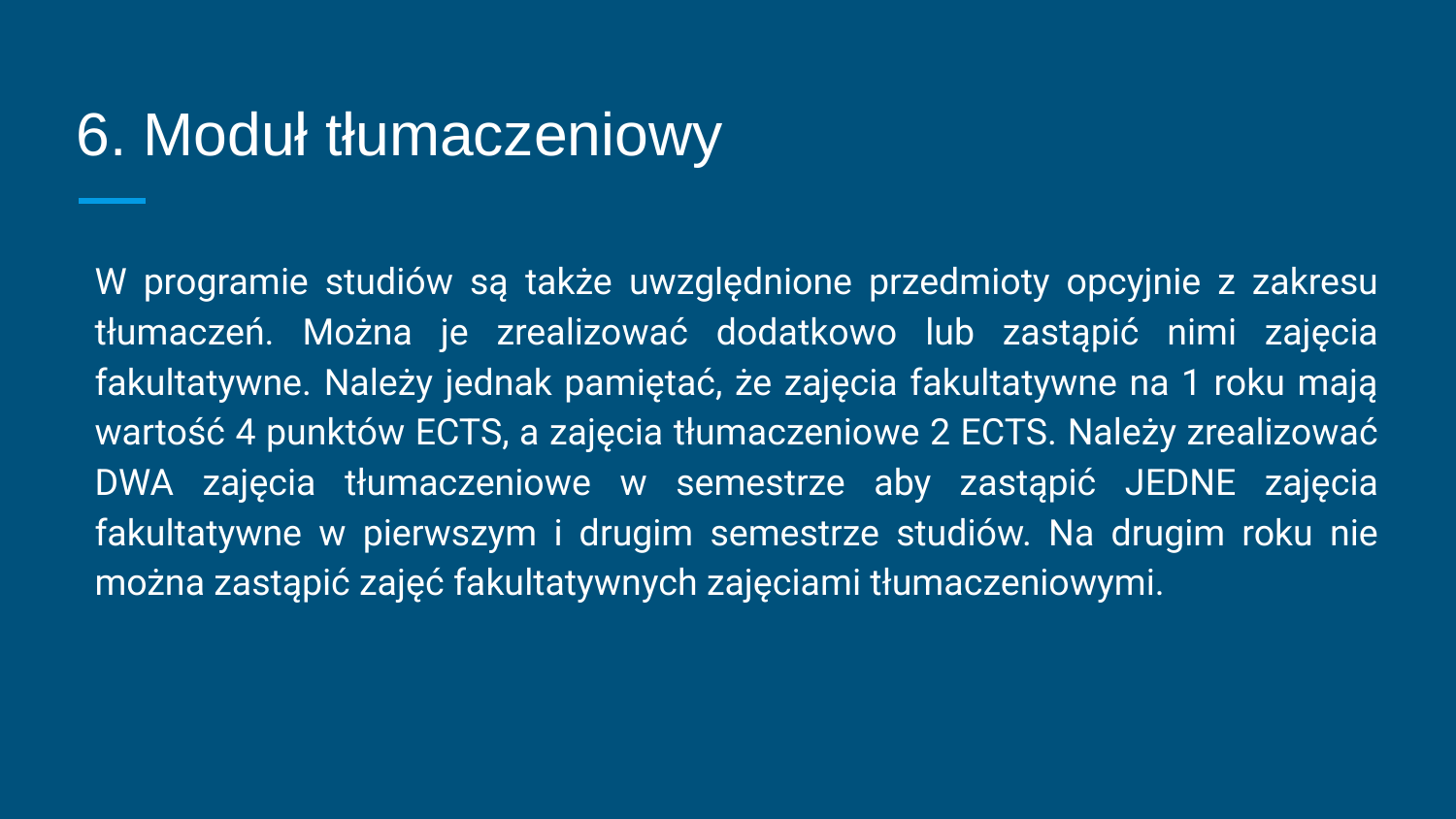

# 6. Moduł tłumaczeniowy
W programie studiów są także uwzględnione przedmioty opcyjnie z zakresu tłumaczeń. Można je zrealizować dodatkowo lub zastąpić nimi zajęcia fakultatywne. Należy jednak pamiętać, że zajęcia fakultatywne na 1 roku mają wartość 4 punktów ECTS, a zajęcia tłumaczeniowe 2 ECTS. Należy zrealizować DWA zajęcia tłumaczeniowe w semestrze aby zastąpić JEDNE zajęcia fakultatywne w pierwszym i drugim semestrze studiów. Na drugim roku nie można zastąpić zajęć fakultatywnych zajęciami tłumaczeniowymi.